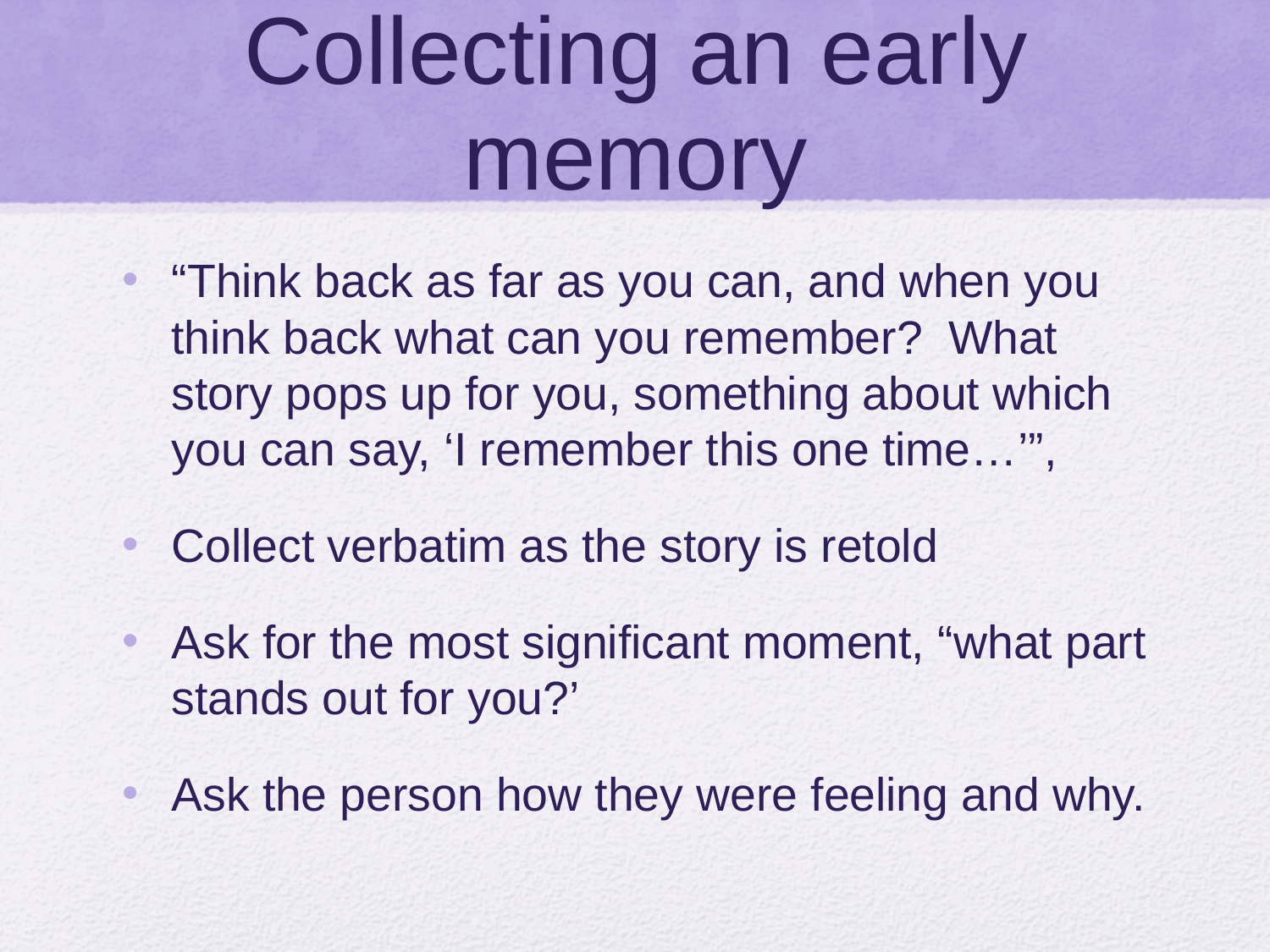

# Collecting an early memory
“Think back as far as you can, and when you think back what can you remember?  What story pops up for you, something about which you can say, ‘I remember this one time…’”,
Collect verbatim as the story is retold
Ask for the most significant moment, “what part stands out for you?’
Ask the person how they were feeling and why.